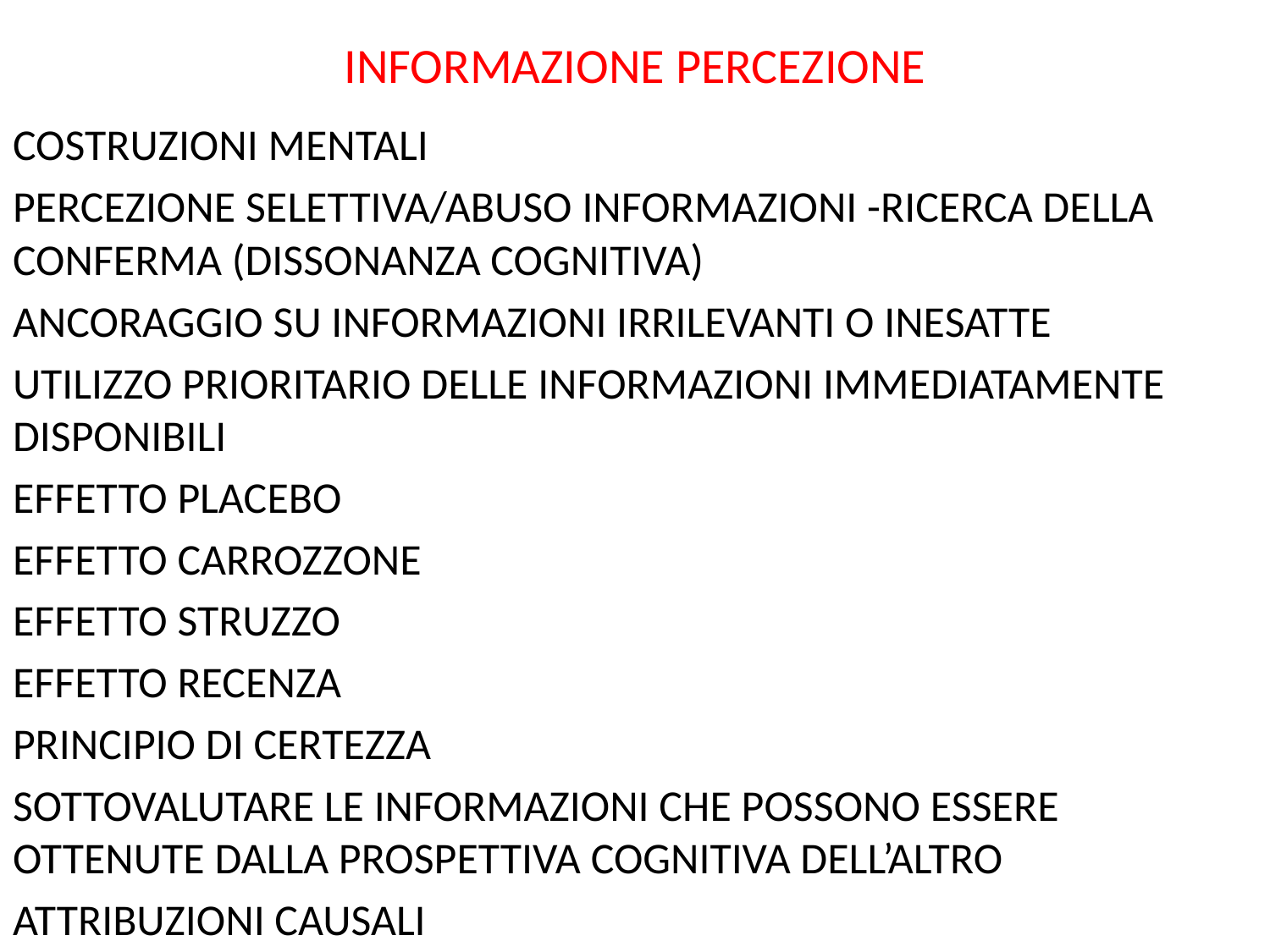

# INFORMAZIONE PERCEZIONE
COSTRUZIONI MENTALI
PERCEZIONE SELETTIVA/ABUSO INFORMAZIONI -RICERCA DELLA CONFERMA (DISSONANZA COGNITIVA)
ANCORAGGIO SU INFORMAZIONI IRRILEVANTI O INESATTE
UTILIZZO PRIORITARIO DELLE INFORMAZIONI IMMEDIATAMENTE DISPONIBILI
EFFETTO PLACEBO
EFFETTO CARROZZONE
EFFETTO STRUZZO
EFFETTO RECENZA
PRINCIPIO DI CERTEZZA
SOTTOVALUTARE LE INFORMAZIONI CHE POSSONO ESSERE OTTENUTE DALLA PROSPETTIVA COGNITIVA DELL’ALTRO
ATTRIBUZIONI CAUSALI